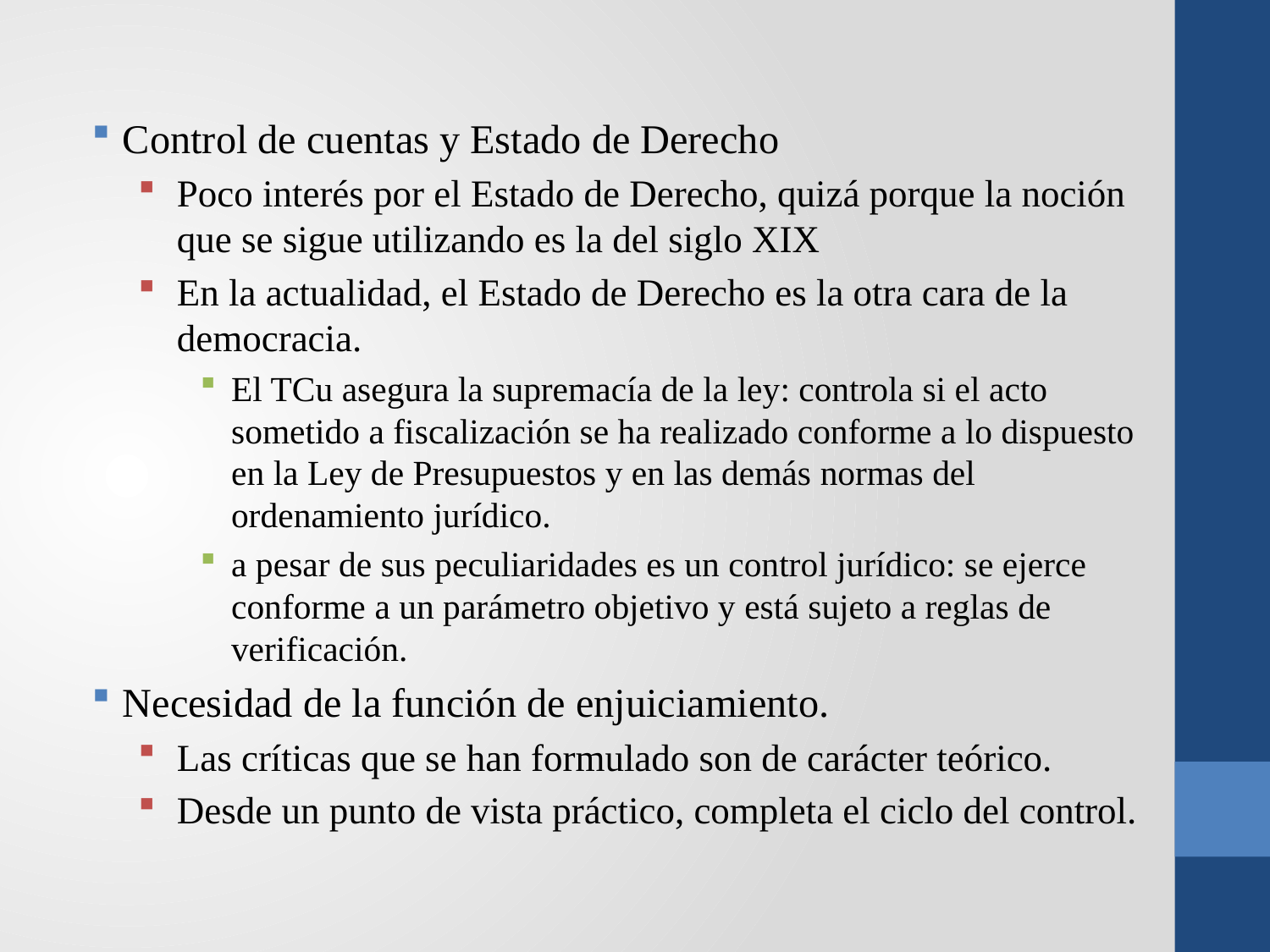

Control de cuentas y Estado de Derecho
Poco interés por el Estado de Derecho, quizá porque la noción que se sigue utilizando es la del siglo XIX
En la actualidad, el Estado de Derecho es la otra cara de la democracia.
El TCu asegura la supremacía de la ley: controla si el acto sometido a fiscalización se ha realizado conforme a lo dispuesto en la Ley de Presupuestos y en las demás normas del ordenamiento jurídico.
a pesar de sus peculiaridades es un control jurídico: se ejerce conforme a un parámetro objetivo y está sujeto a reglas de verificación.
Necesidad de la función de enjuiciamiento.
Las críticas que se han formulado son de carácter teórico.
Desde un punto de vista práctico, completa el ciclo del control.